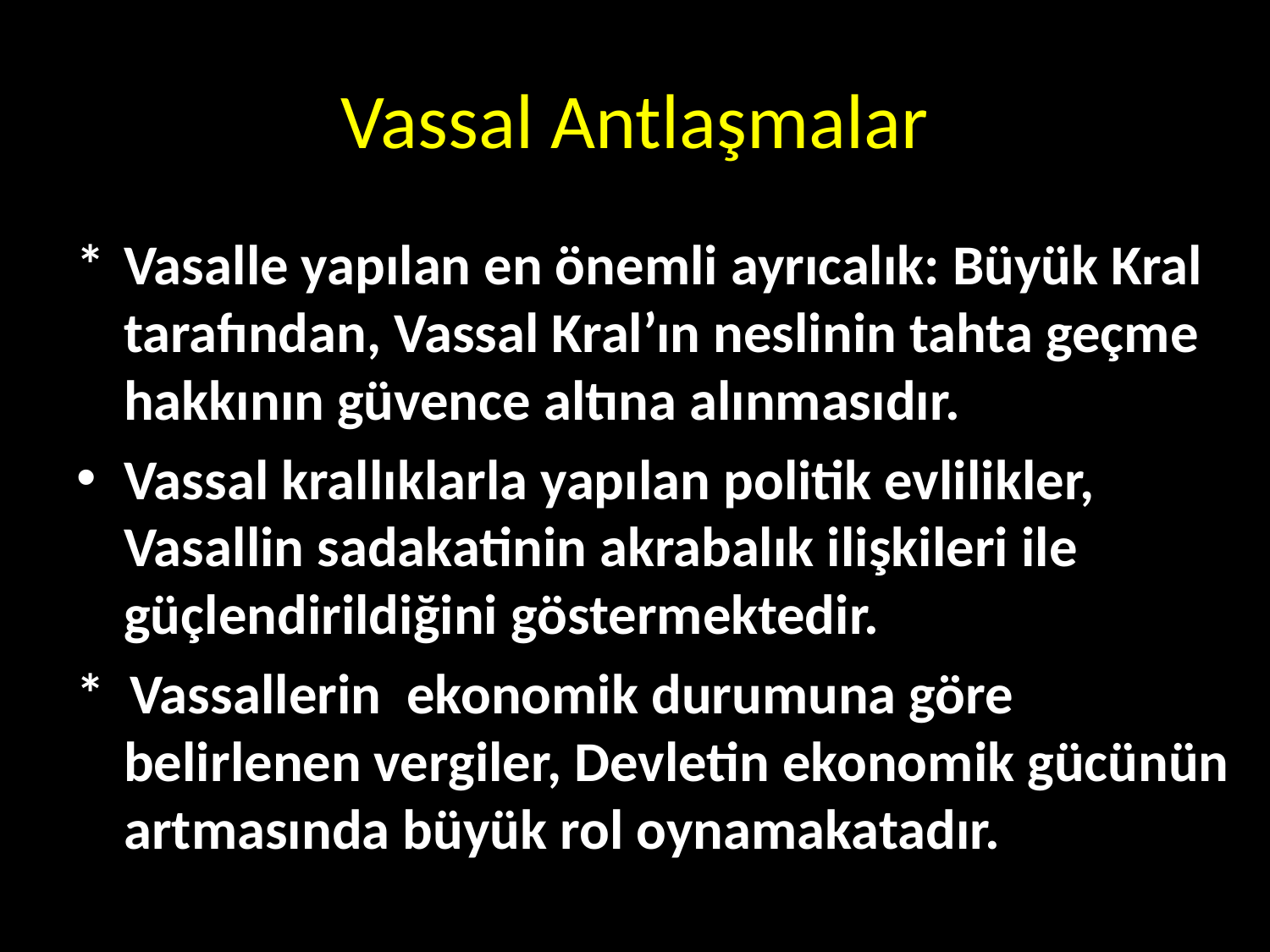

# Vassal Antlaşmalar
*	Vasalle yapılan en önemli ayrıcalık: Büyük Kral tarafından, Vassal Kral’ın neslinin tahta geçme hakkının güvence altına alınmasıdır.
Vassal krallıklarla yapılan politik evlilikler, Vasallin sadakatinin akrabalık ilişkileri ile güçlendirildiğini göstermektedir.
*  Vassallerin  ekonomik durumuna göre belirlenen vergiler, Devletin ekonomik gücünün artmasında büyük rol oynamakatadır.